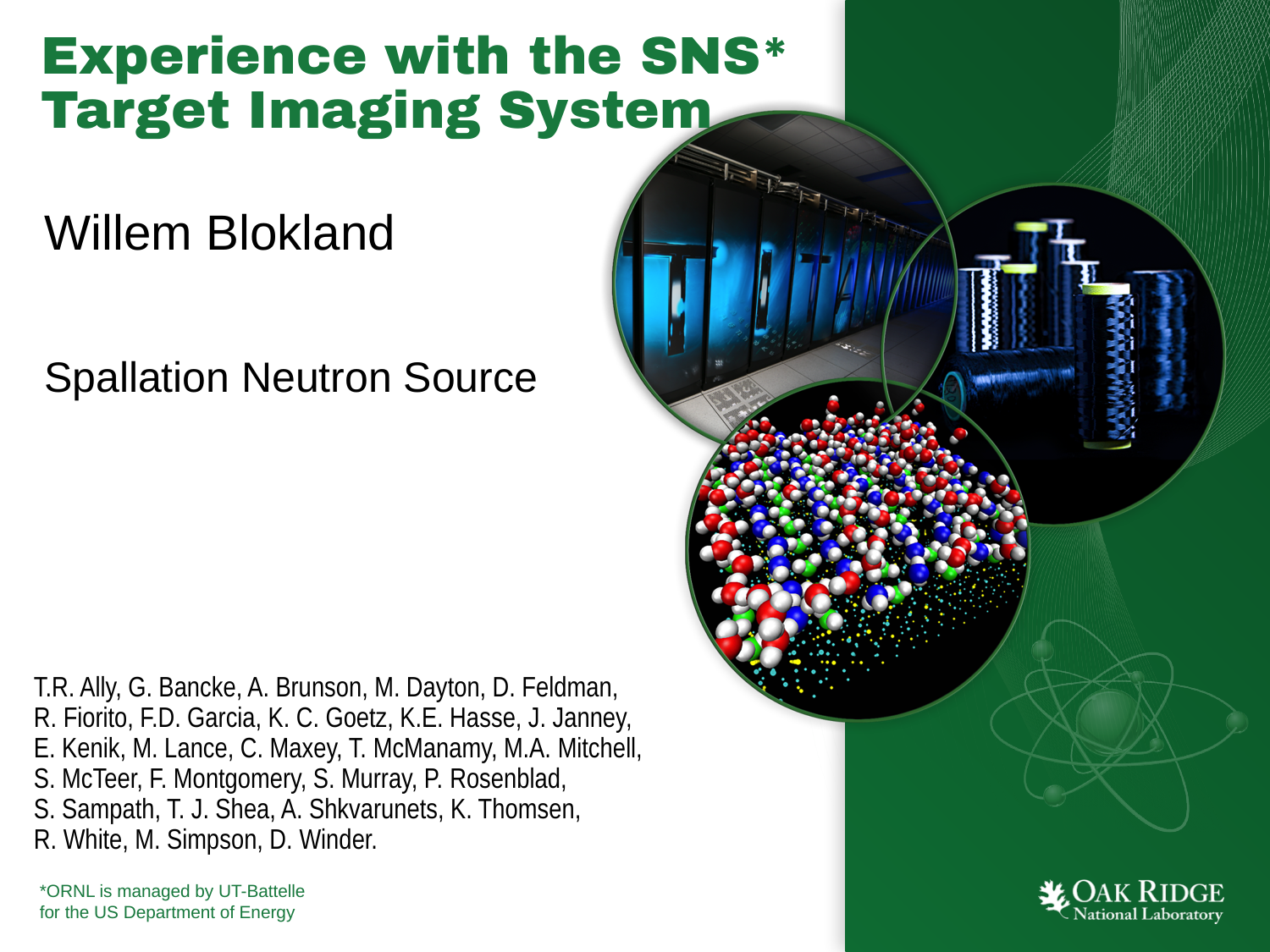

# Experience with the SNS* Target Imaging System
Willem Blokland

Spallation Neutron Source
T.R. Ally, G. Bancke, A. Brunson, M. Dayton, D. Feldman, R. Fiorito, F.D. Garcia, K. C. Goetz, K.E. Hasse, J. Janney, E. Kenik, M. Lance, C. Maxey, T. McManamy, M.A. Mitchell, S. McTeer, F. Montgomery, S. Murray, P. Rosenblad, S. Sampath, T. J. Shea, A. Shkvarunets, K. Thomsen, R. White, M. Simpson, D. Winder.